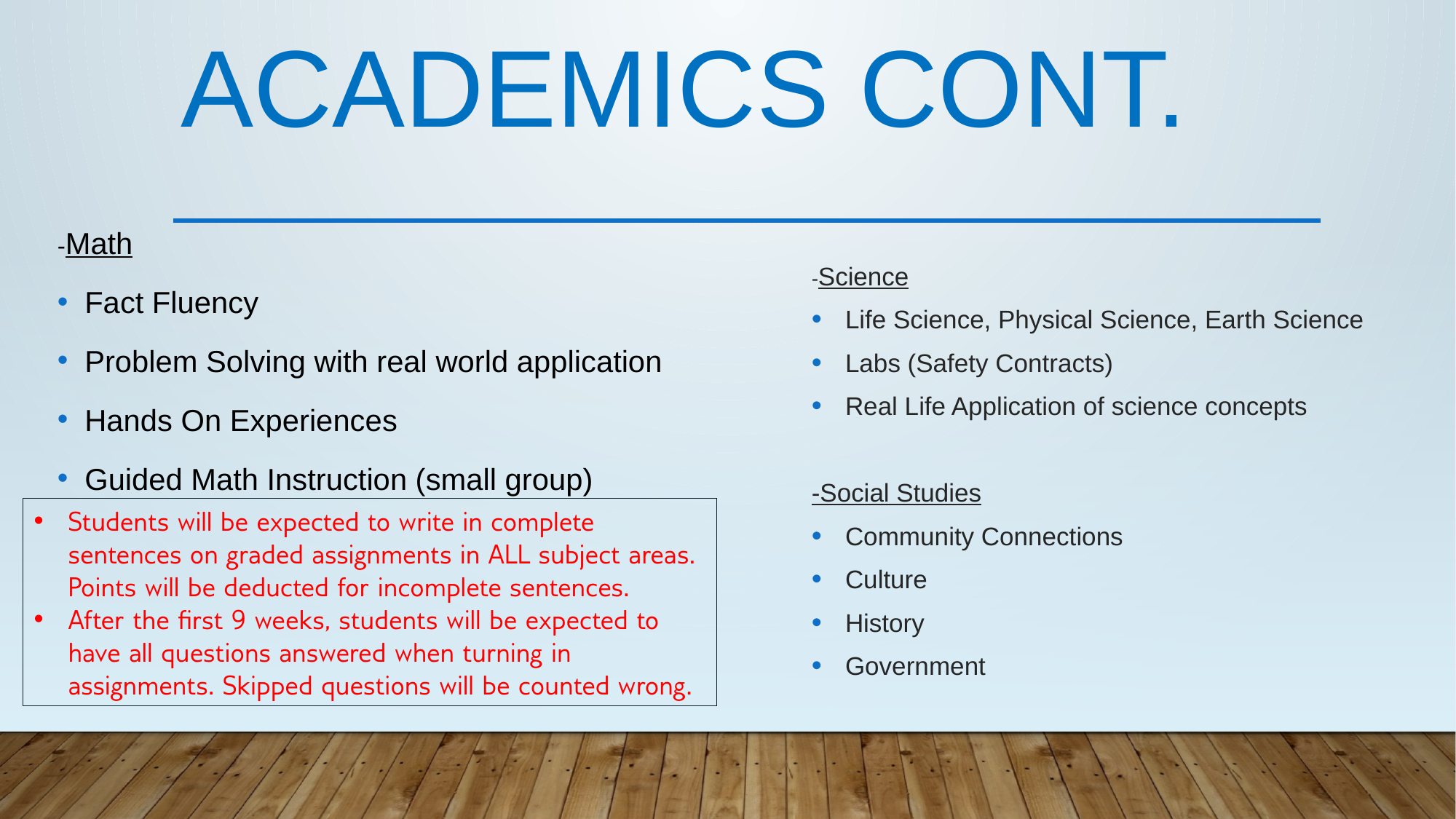

# ACADEMICS Cont.
-Math
Fact Fluency
Problem Solving with real world application
Hands On Experiences
Guided Math Instruction (small group)

-Science
Life Science, Physical Science, Earth Science
Labs (Safety Contracts)
Real Life Application of science concepts

-Social Studies
Community Connections
Culture
History
Government
Students will be expected to write in complete sentences on graded assignments in ALL subject areas. Points will be deducted for incomplete sentences.
After the first 9 weeks, students will be expected to have all questions answered when turning in assignments. Skipped questions will be counted wrong.